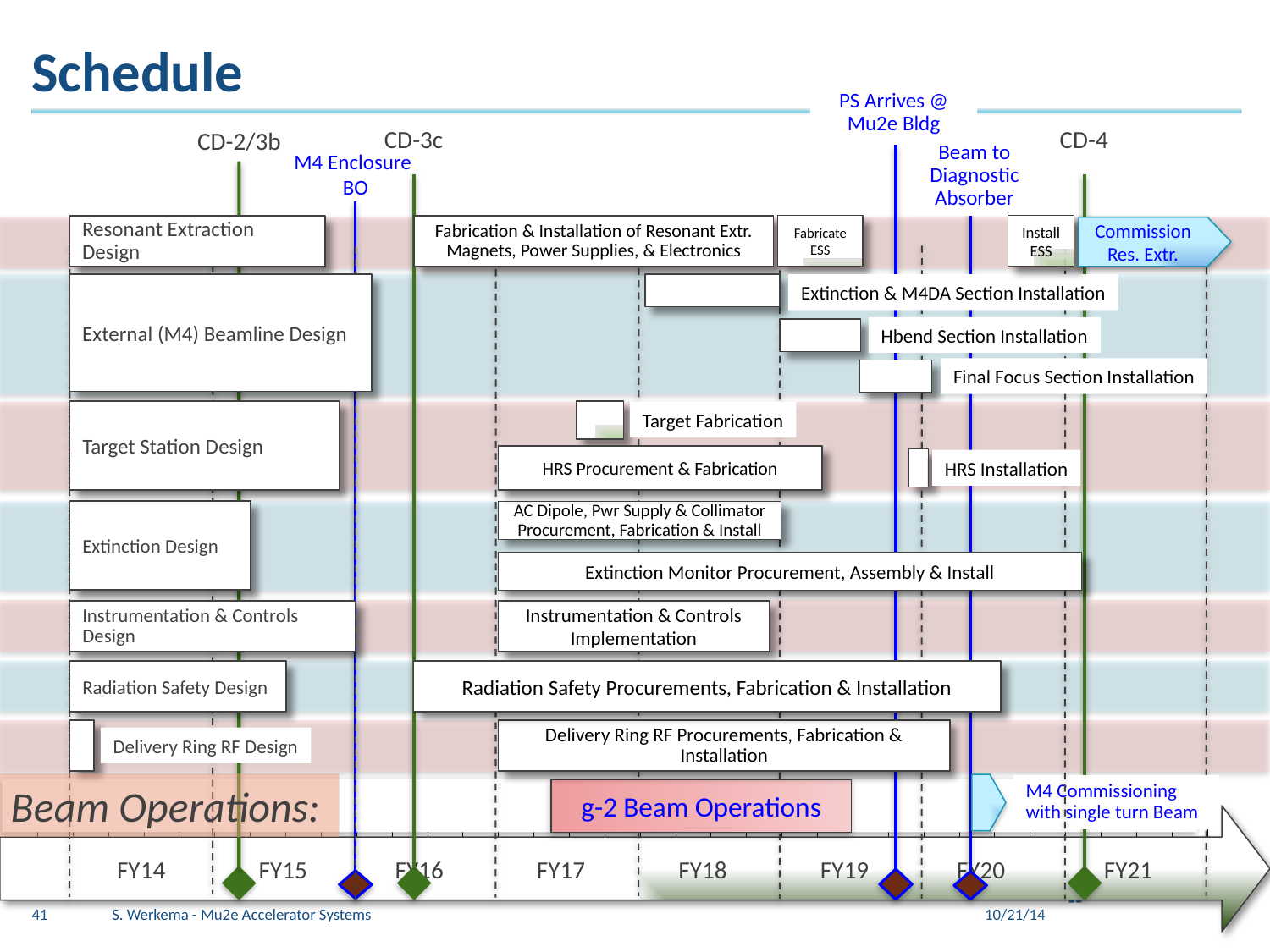

# Schedule
PS Arrives @ Mu2e Bldg
CD-3c

CD-4

CD-2/3b

Beam to Diagnostic Absorber
M4 Enclosure
BO

Fabricate ESS
Install ESS
Resonant Extraction Design
Fabrication & Installation of Resonant Extr. Magnets, Power Supplies, & Electronics

Commission Res. Extr.

External (M4) Beamline Design

Extinction & M4DA Section Installation
Hbend Section Installation

Final Focus Section Installation

Target Station Design

Target Fabrication
HRS Procurement & Fabrication

HRS Installation
Extinction Design

AC Dipole, Pwr Supply & Collimator Procurement, Fabrication & Install
Extinction Monitor Procurement, Assembly & Install

Instrumentation & Controls Design
Instrumentation & Controls Implementation

Radiation Safety Design
Radiation Safety Procurements, Fabrication & Installation

Delivery Ring RF Procurements, Fabrication & Installation
Delivery Ring RF Design
Beam Operations:

M4 Commissioning with single turn Beam

g-2 Beam Operations
| Q3 | Q4 | Q1 | Q2 | Q3 | Q4 | Q1 | Q2 | Q3 | Q4 | Q1 | Q2 | Q3 | Q4 | Q1 | Q2 | Q3 | Q4 | Q1 | Q2 | Q3 | Q4 | Q1 | Q2 | Q3 | Q4 | Q1 | Q2 | Q3 | Q4 | Q1 | Q2 | Q3 | Q4 |
| --- | --- | --- | --- | --- | --- | --- | --- | --- | --- | --- | --- | --- | --- | --- | --- | --- | --- | --- | --- | --- | --- | --- | --- | --- | --- | --- | --- | --- | --- | --- | --- | --- | --- |
|  |  |  |  |  |  |  |  |  |  |  |  |  |  |  |  |  |  |  |  |  |  |  |  |  |  |  |  |  |  |  |  |  |  |
|  |  |  |  |  |  |  |  |  |  |  |  |  |  |  |  |  |  |  |  |  |  |  |  |  |  |  |  |  |  |  |  |  |  |
	                   FY14                 FY15                FY16                 FY17                 FY18                 FY19                FY20                  FY21
41
S. Werkema - Mu2e Accelerator Systems
10/21/14